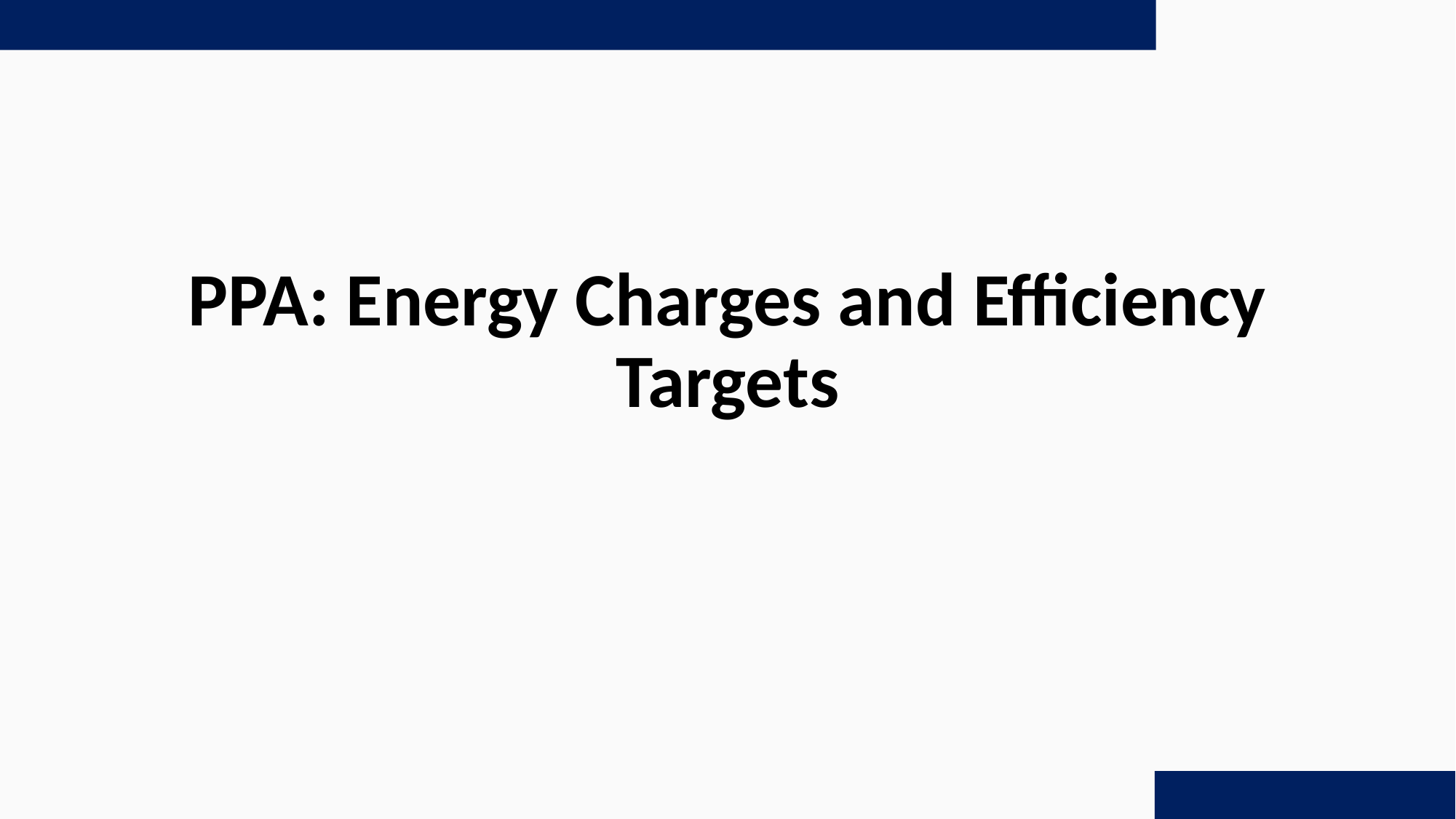

# PPA: Energy Charges and Efficiency Targets